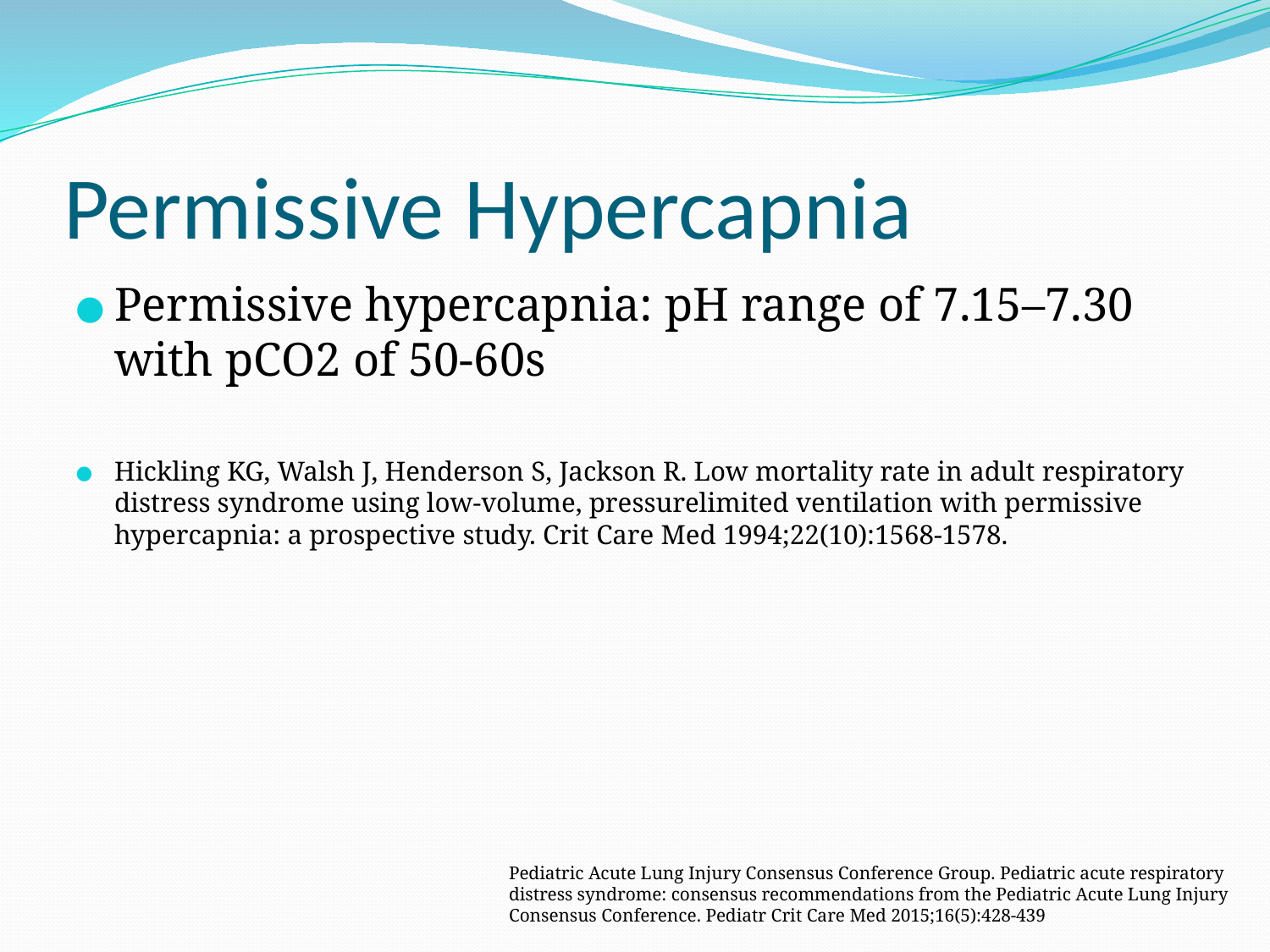

# Permissive Hypercapnia
Permissive hypercapnia: pH range of 7.15–7.30 with pCO2 of 50-60s

Hickling KG, Walsh J, Henderson S, Jackson R. Low mortality rate in adult respiratory distress syndrome using low-volume, pressurelimited ventilation with permissive hypercapnia: a prospective study. Crit Care Med 1994;22(10):1568-1578.
Pediatric Acute Lung Injury Consensus Conference Group. Pediatric acute respiratory distress syndrome: consensus recommendations from the Pediatric Acute Lung Injury Consensus Conference. Pediatr Crit Care Med 2015;16(5):428-439